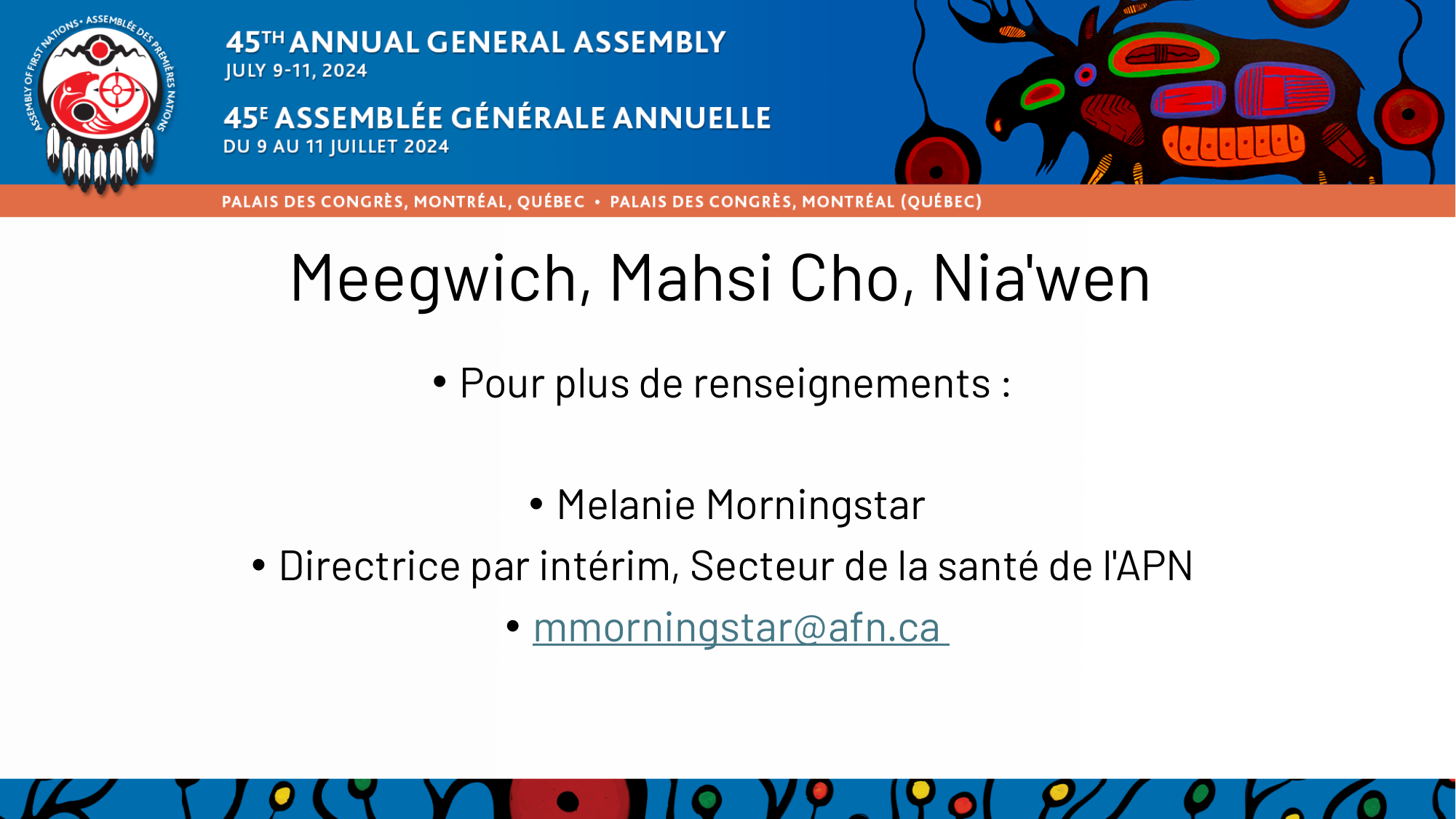

# Meegwich, Mahsi Cho, Nia'wen
Pour plus de renseignements :

Melanie Morningstar
Directrice par intérim, Secteur de la santé de l'APN
mmorningstar@afn.ca